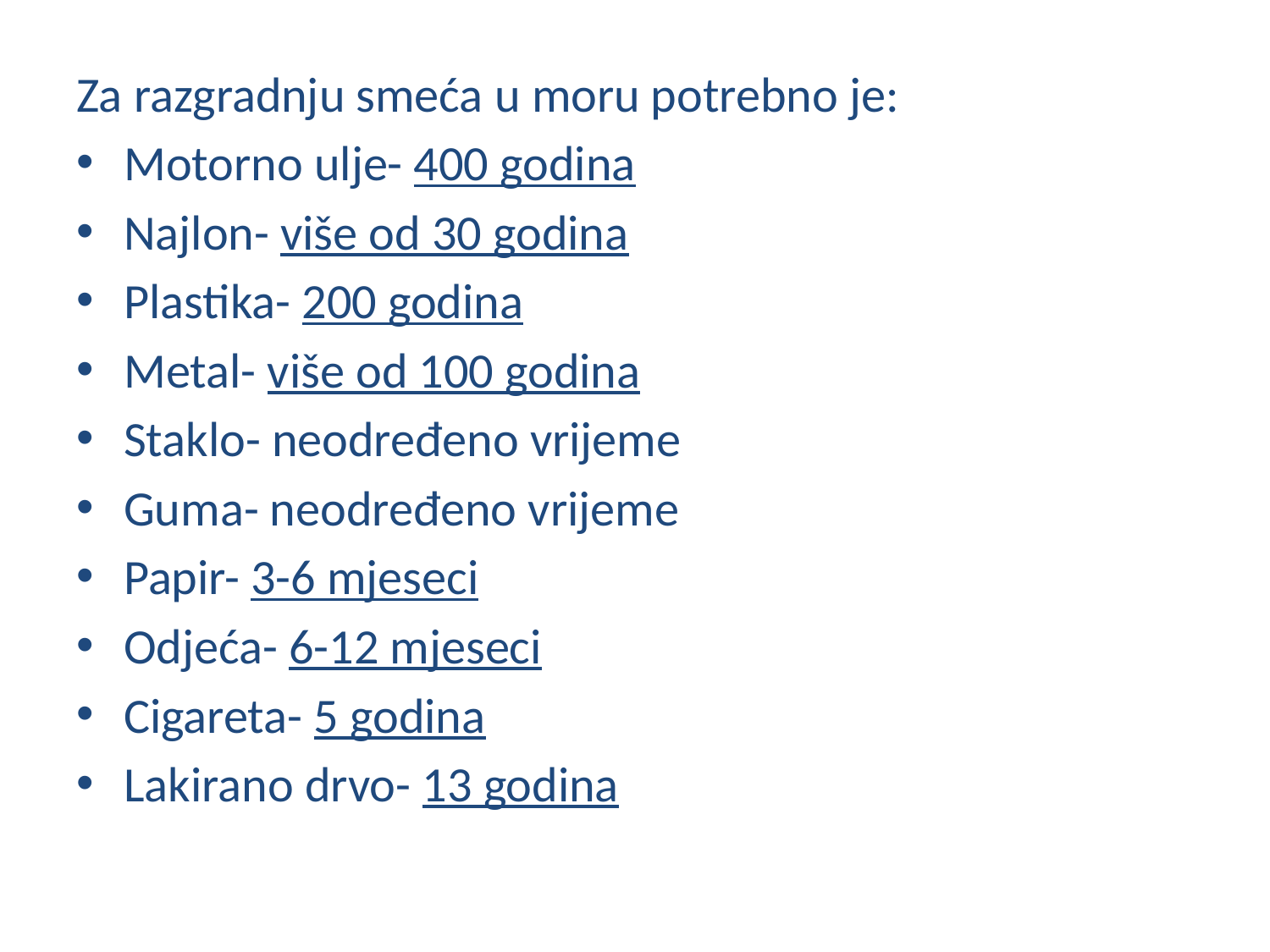

Za razgradnju smeća u moru potrebno je:
Motorno ulje- 400 godina
Najlon- više od 30 godina
Plastika- 200 godina
Metal- više od 100 godina
Staklo- neodređeno vrijeme
Guma- neodređeno vrijeme
Papir- 3-6 mjeseci
Odjeća- 6-12 mjeseci
Cigareta- 5 godina
Lakirano drvo- 13 godina